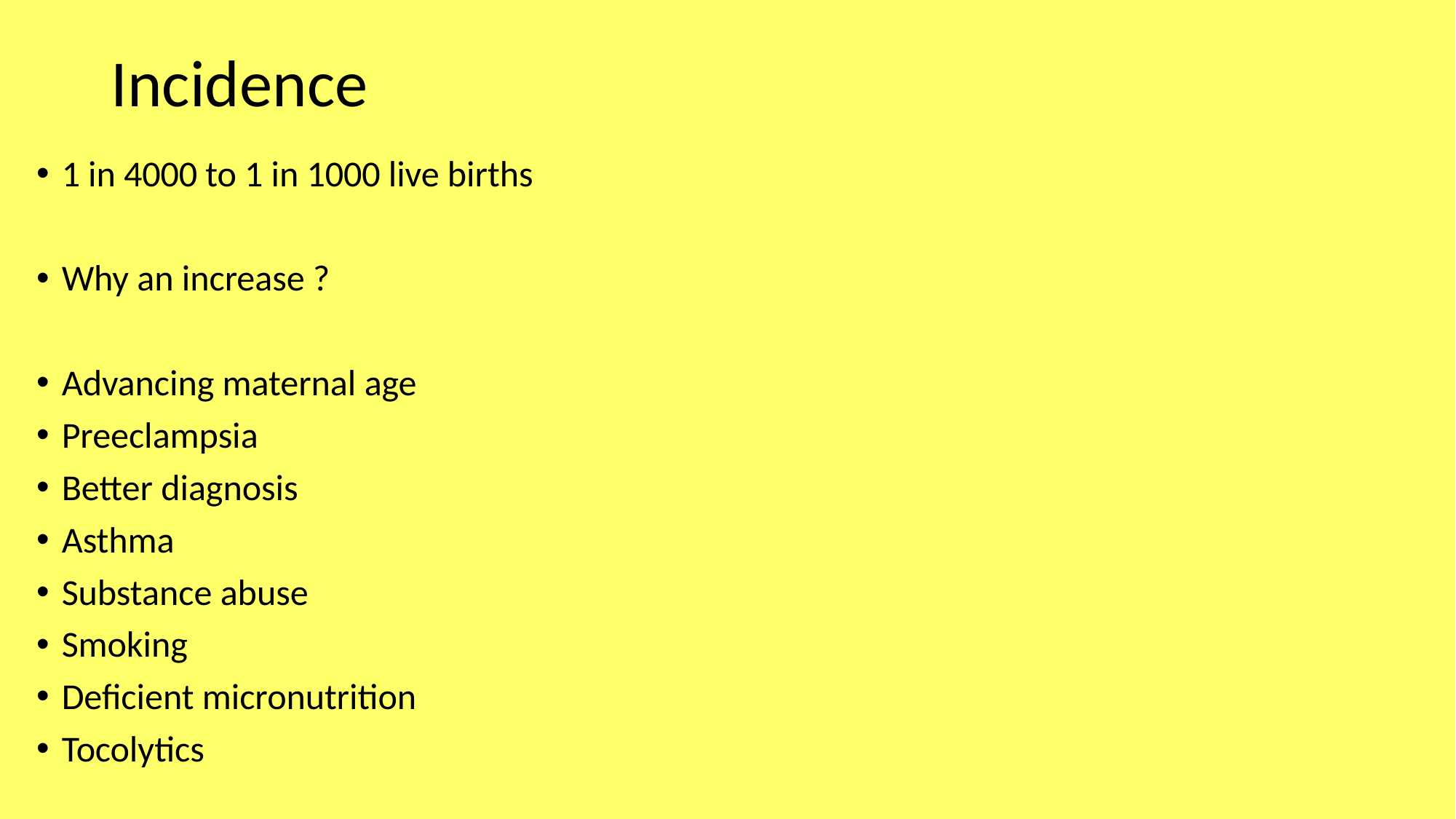

# Incidence
1 in 4000 to 1 in 1000 live births

Why an increase ?

Advancing maternal age
Preeclampsia
Better diagnosis
Asthma
Substance abuse
Smoking
Deficient micronutrition
Tocolytics